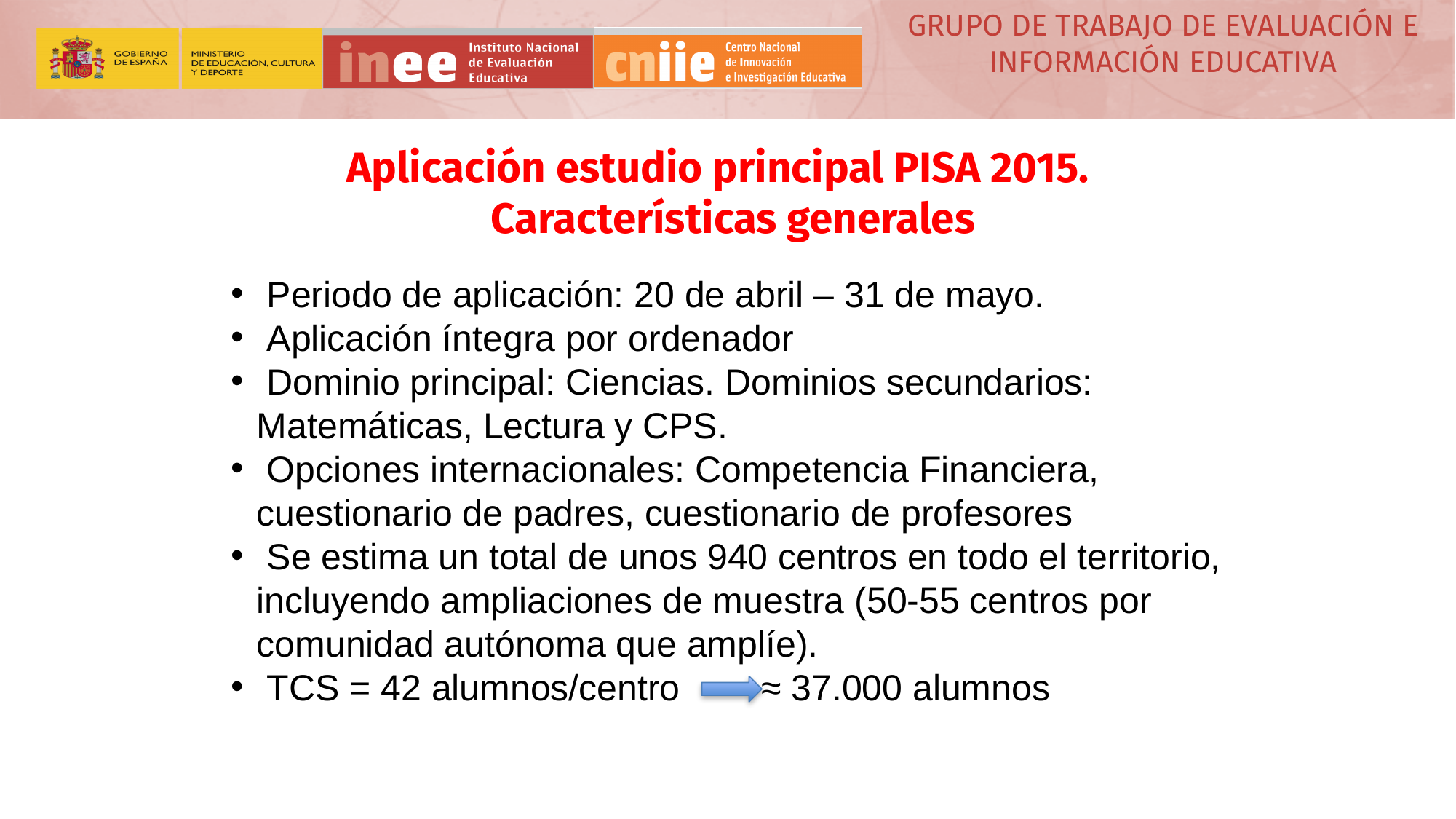

Aplicación estudio principal PISA 2015. Características generales

 Periodo de aplicación: 20 de abril – 31 de mayo.
 Aplicación íntegra por ordenador
 Dominio principal: Ciencias. Dominios secundarios: Matemáticas, Lectura y CPS.
 Opciones internacionales: Competencia Financiera, cuestionario de padres, cuestionario de profesores
 Se estima un total de unos 940 centros en todo el territorio, incluyendo ampliaciones de muestra (50-55 centros por comunidad autónoma que amplíe).
 TCS = 42 alumnos/centro        ≈ 37.000 alumnos